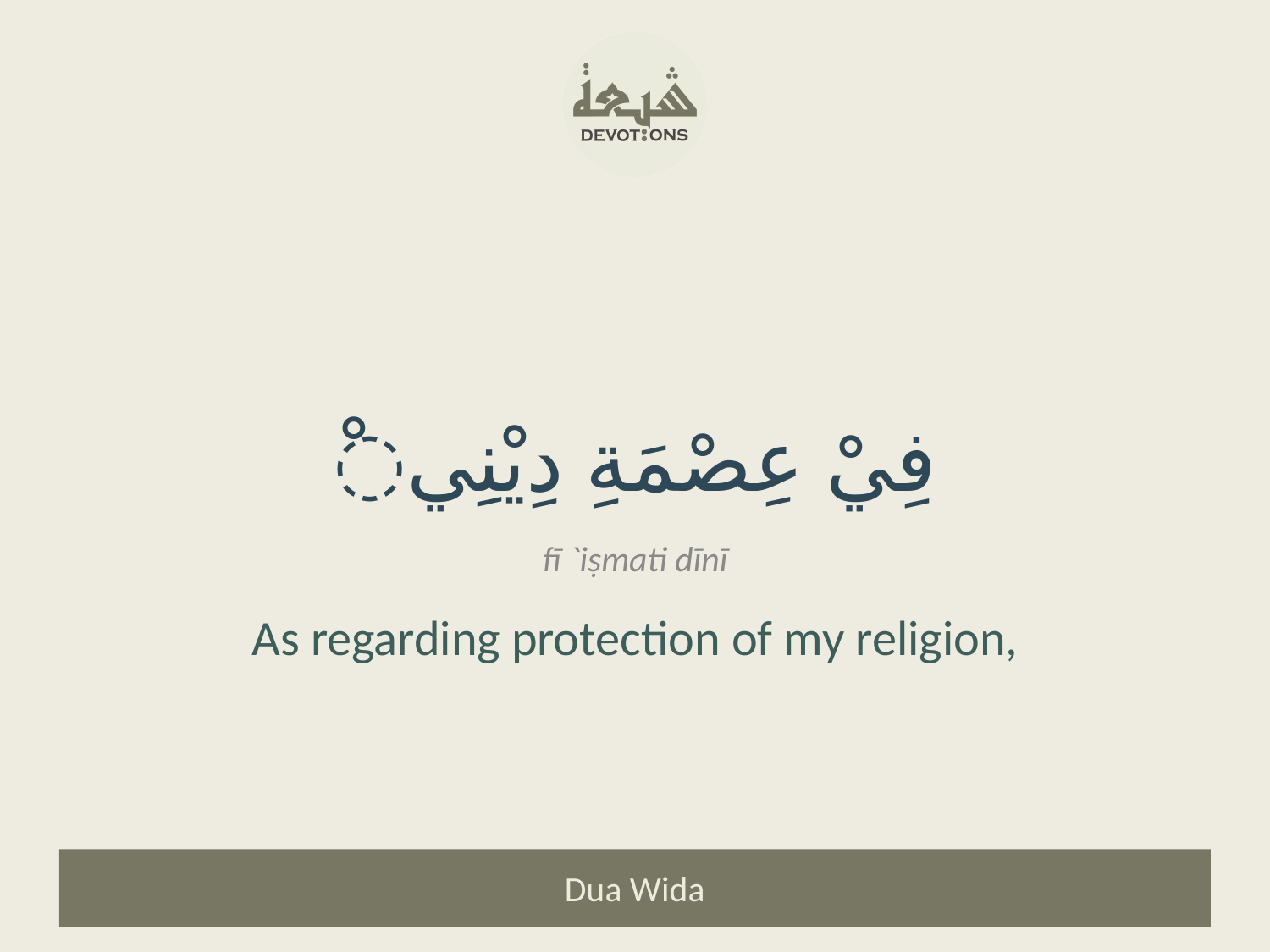

ْفِيْ عِصْمَةِ دِيْنِي
fī `iṣmati dīnī
As regarding protection of my religion,
Dua Wida